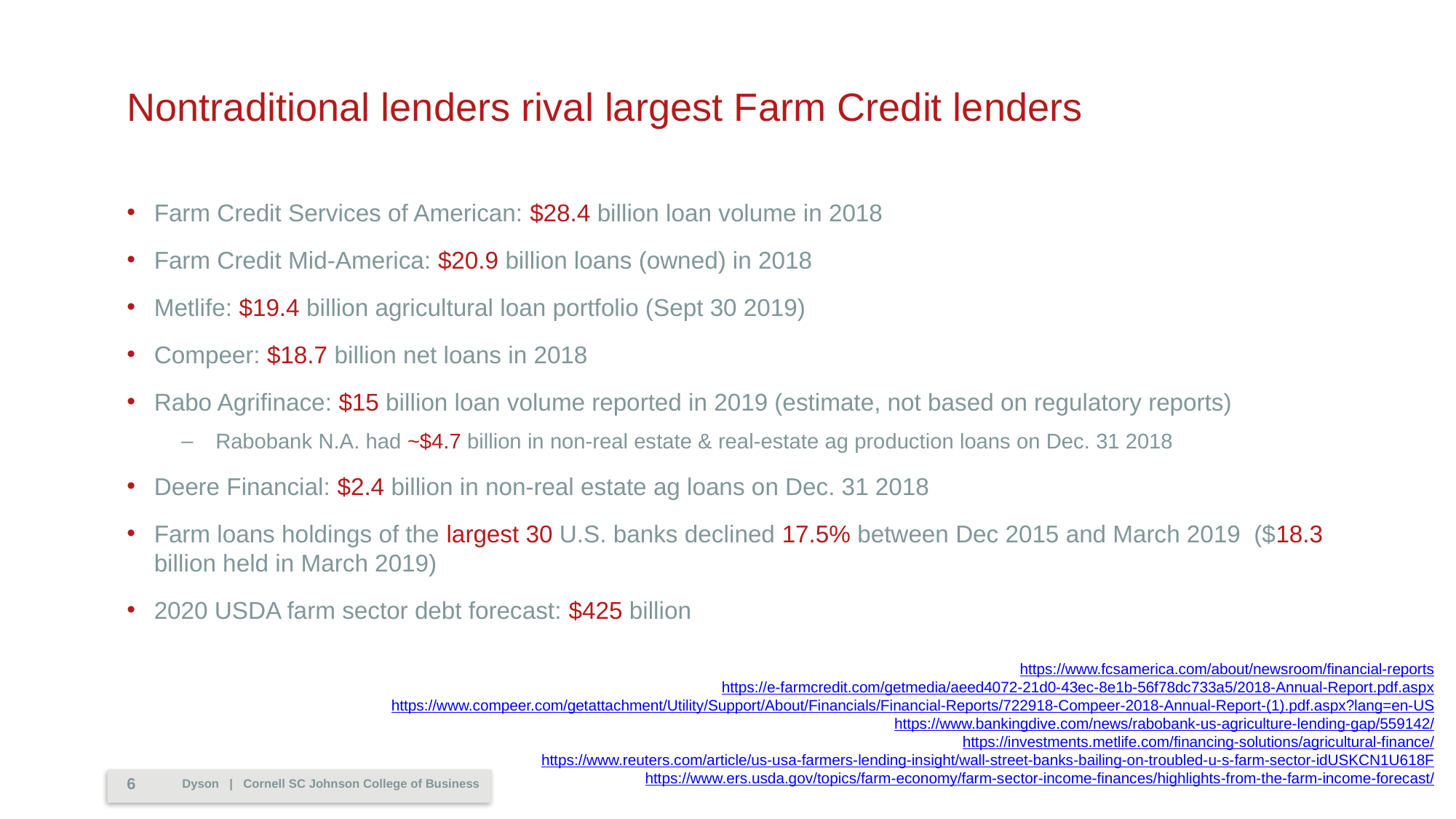

# Nontraditional lenders rival largest Farm Credit lenders
Farm Credit Services of American: $28.4 billion loan volume in 2018
Farm Credit Mid-America: $20.9 billion loans (owned) in 2018
Metlife: $19.4 billion agricultural loan portfolio (Sept 30 2019)
Compeer: $18.7 billion net loans in 2018
Rabo Agrifinace: $15 billion loan volume reported in 2019 (estimate, not based on regulatory reports)
Rabobank N.A. had ~$4.7 billion in non-real estate & real-estate ag production loans on Dec. 31 2018
Deere Financial: $2.4 billion in non-real estate ag loans on Dec. 31 2018
Farm loans holdings of the largest 30 U.S. banks declined 17.5% between Dec 2015 and March 2019  ($18.3 billion held in March 2019)
2020 USDA farm sector debt forecast: $425 billion

https://www.fcsamerica.com/about/newsroom/financial-reports
https://e-farmcredit.com/getmedia/aeed4072-21d0-43ec-8e1b-56f78dc733a5/2018-Annual-Report.pdf.aspx
https://www.compeer.com/getattachment/Utility/Support/About/Financials/Financial-Reports/722918-Compeer-2018-Annual-Report-(1).pdf.aspx?lang=en-US
https://www.bankingdive.com/news/rabobank-us-agriculture-lending-gap/559142/
https://investments.metlife.com/financing-solutions/agricultural-finance/
https://www.reuters.com/article/us-usa-farmers-lending-insight/wall-street-banks-bailing-on-troubled-u-s-farm-sector-idUSKCN1U618F
https://www.ers.usda.gov/topics/farm-economy/farm-sector-income-finances/highlights-from-the-farm-income-forecast/